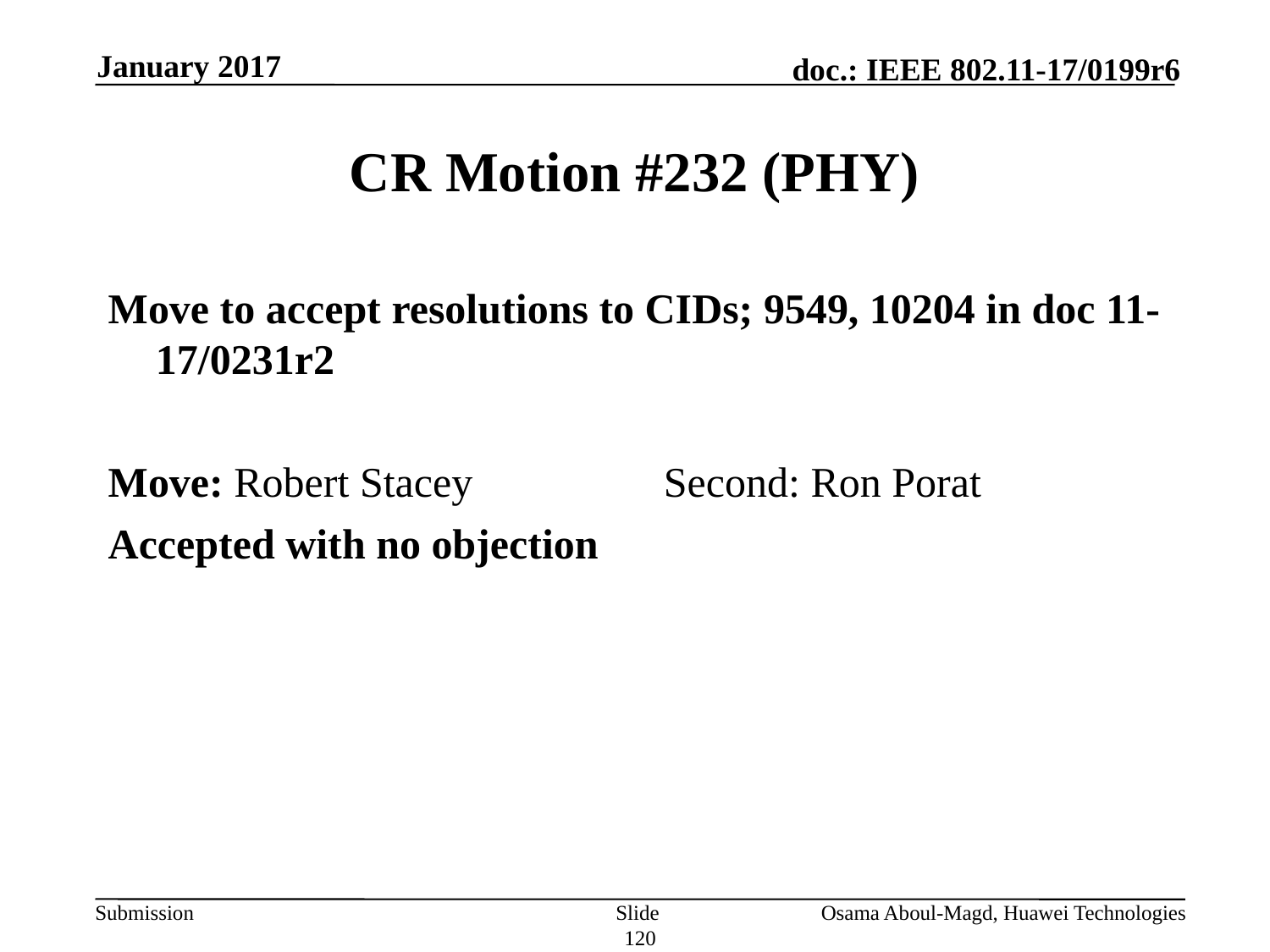

January 2017
# CR Motion #232 (PHY)
Move to accept resolutions to CIDs; 9549, 10204 in doc 11-17/0231r2

Move: Robert Stacey	 	Second: Ron Porat
Accepted with no objection
Slide 120
Osama Aboul-Magd, Huawei Technologies